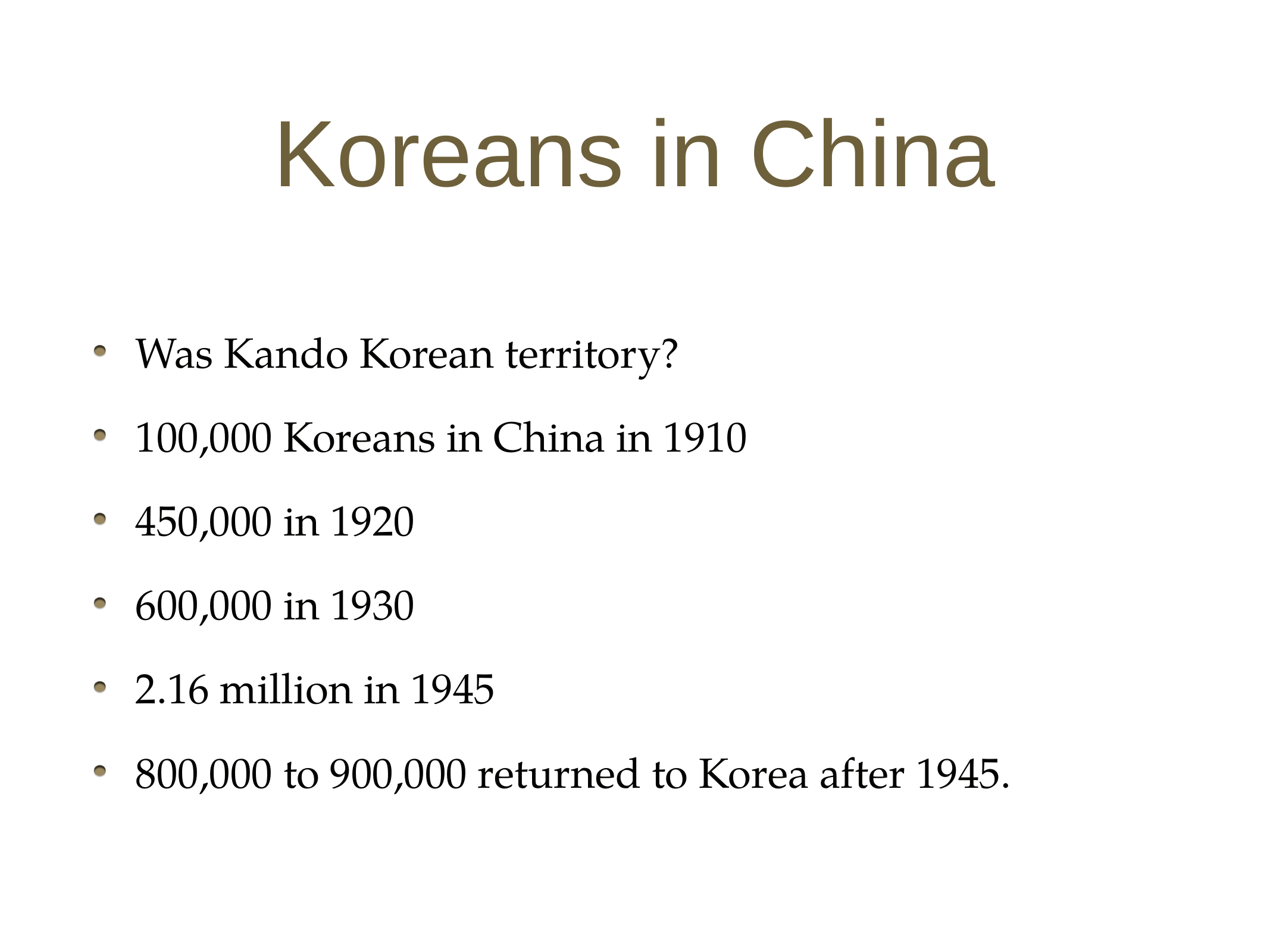

# Koreans in China
Was Kando Korean territory?
100,000 Koreans in China in 1910
450,000 in 1920
600,000 in 1930
2.16 million in 1945
800,000 to 900,000 returned to Korea after 1945.